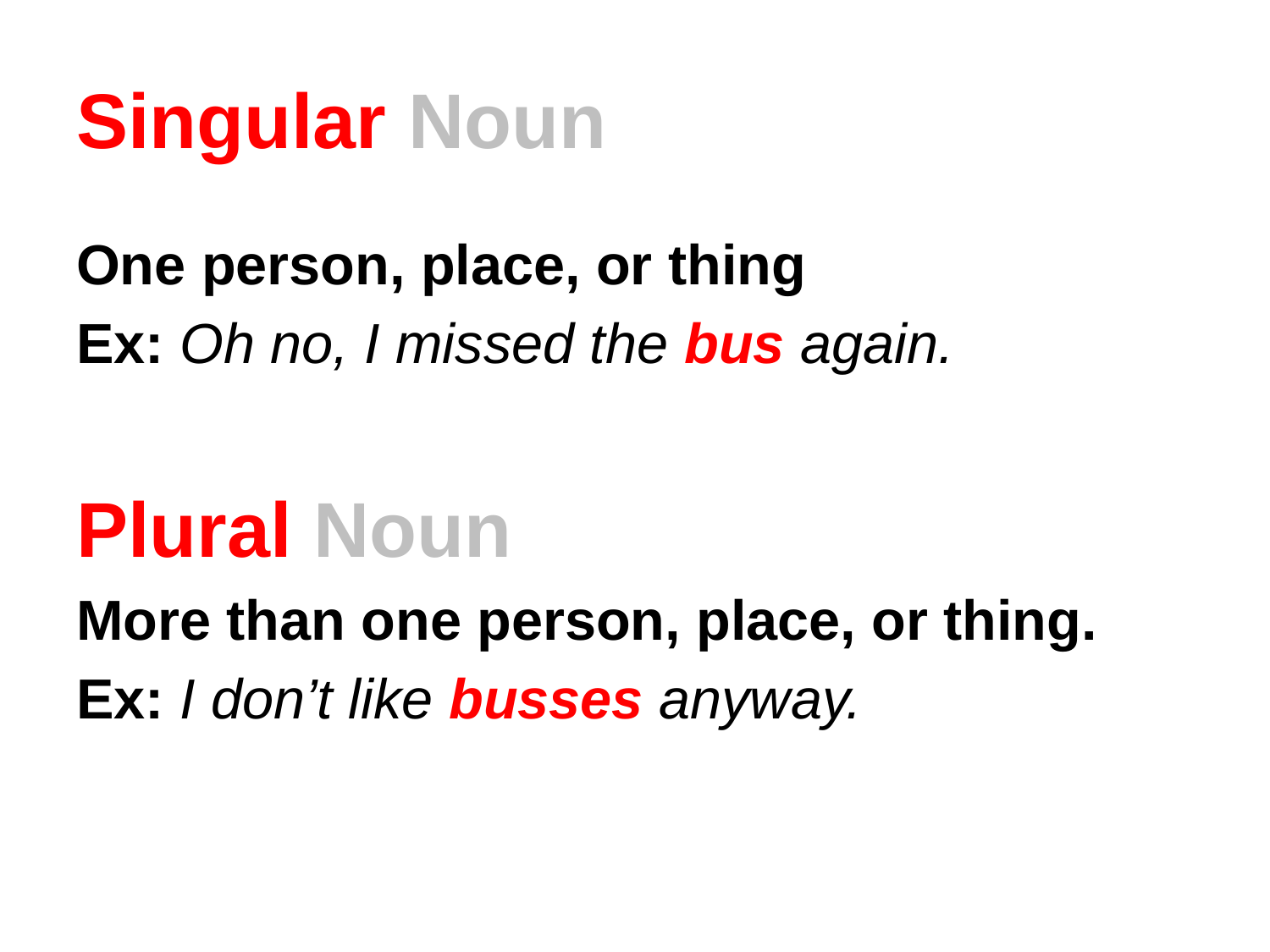

# Singular Noun
One person, place, or thing
Ex: Oh no, I missed the bus again.

Plural Noun
More than one person, place, or thing.
Ex: I don’t like busses anyway.